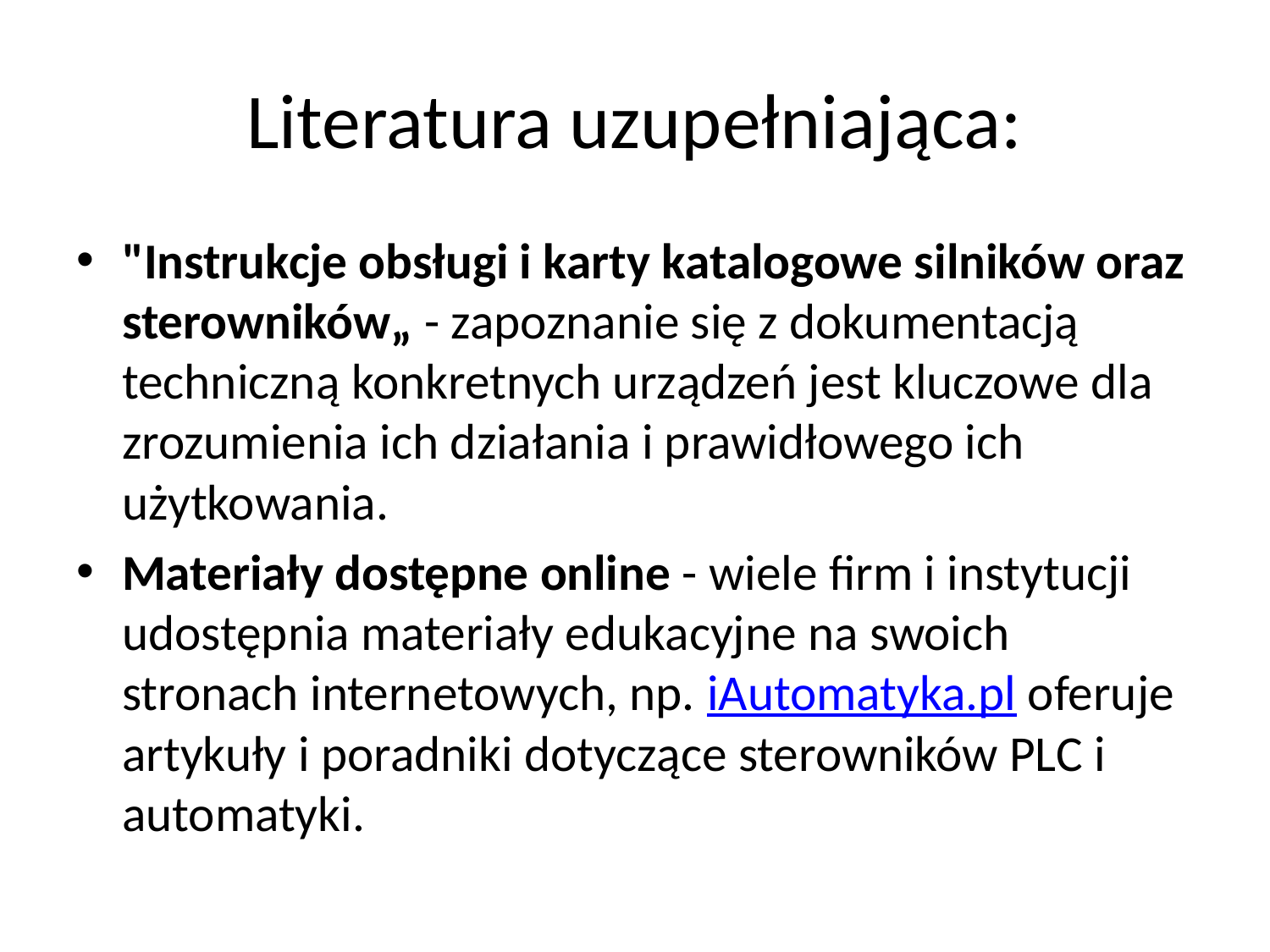

# Literatura uzupełniająca:
"Instrukcje obsługi i karty katalogowe silników oraz sterowników„ - zapoznanie się z dokumentacją techniczną konkretnych urządzeń jest kluczowe dla zrozumienia ich działania i prawidłowego ich użytkowania.
Materiały dostępne online - wiele firm i instytucji udostępnia materiały edukacyjne na swoich stronach internetowych, np. iAutomatyka.pl oferuje artykuły i poradniki dotyczące sterowników PLC i automatyki.